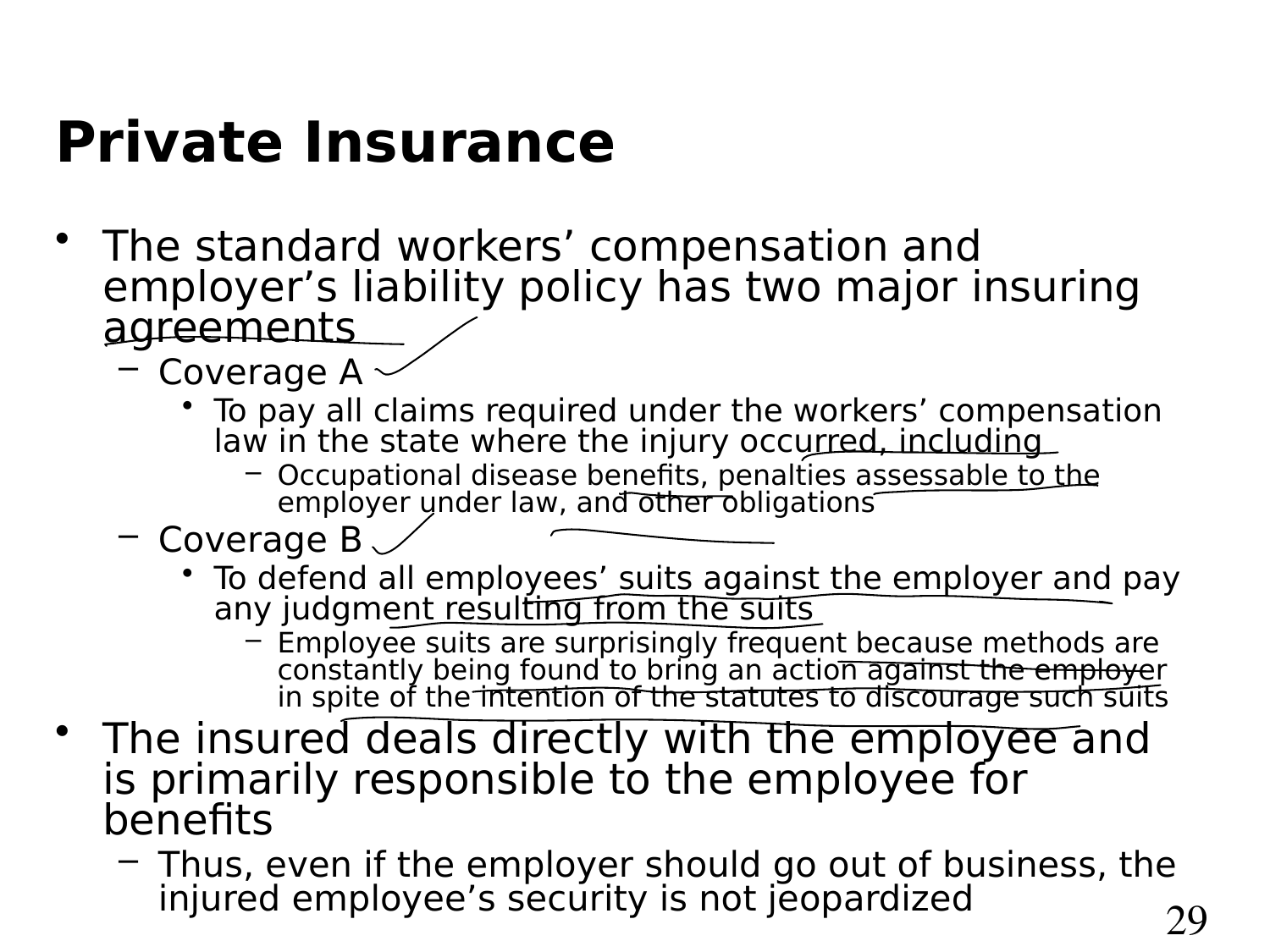

# Private Insurance
The standard workers’ compensation and employer’s liability policy has two major insuring agreements
Coverage A
To pay all claims required under the workers’ compensation law in the state where the injury occurred, including
Occupational disease benefits, penalties assessable to the employer under law, and other obligations
Coverage B
To defend all employees’ suits against the employer and pay any judgment resulting from the suits
Employee suits are surprisingly frequent because methods are constantly being found to bring an action against the employer in spite of the intention of the statutes to discourage such suits
The insured deals directly with the employee and is primarily responsible to the employee for benefits
Thus, even if the employer should go out of business, the injured employee’s security is not jeopardized
29